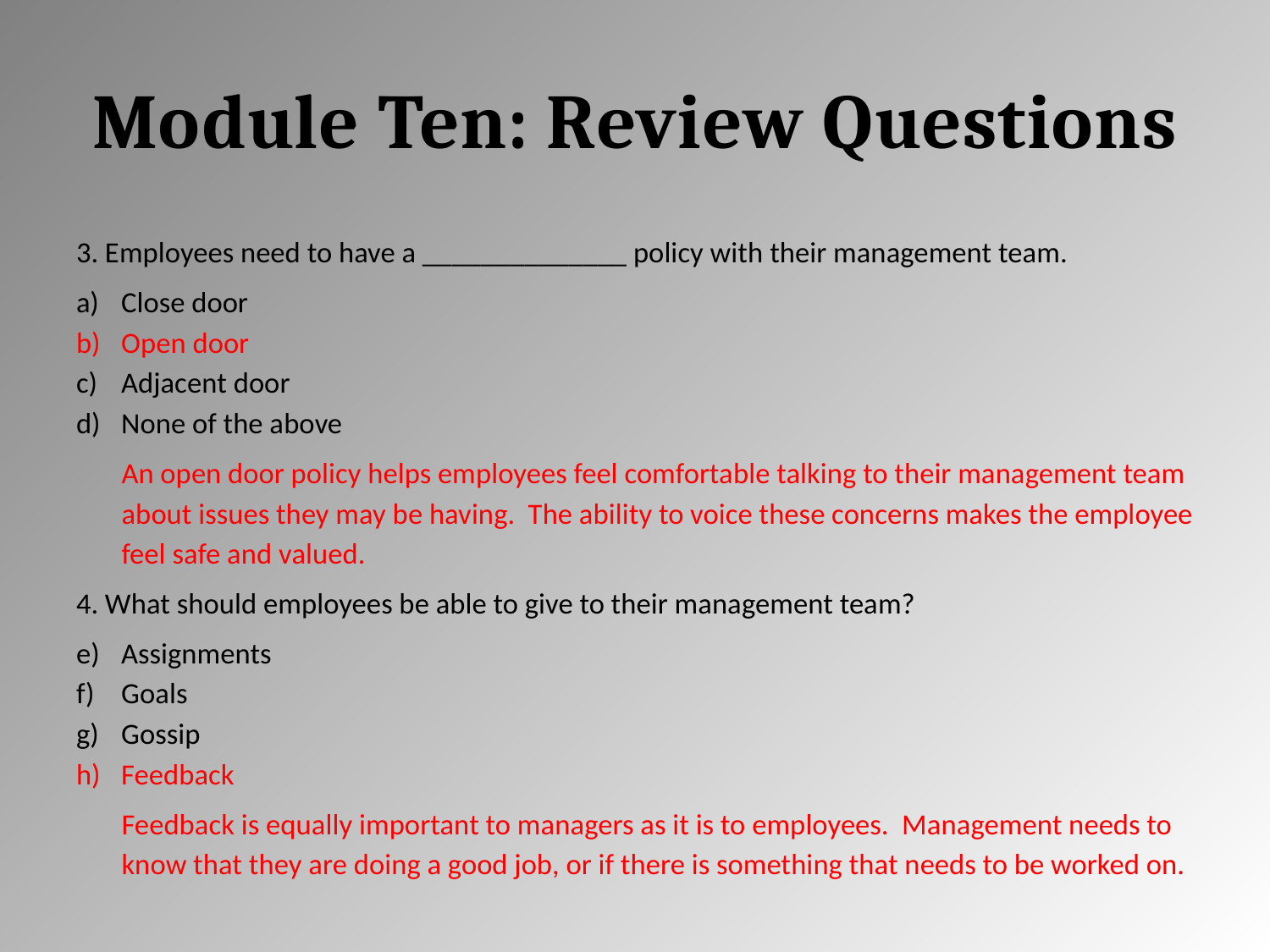

# Module Ten: Review Questions
3. Employees need to have a ______________ policy with their management team.
Close door
Open door
Adjacent door
None of the above
An open door policy helps employees feel comfortable talking to their management team about issues they may be having.  The ability to voice these concerns makes the employee feel safe and valued.
4. What should employees be able to give to their management team?
Assignments
Goals
Gossip
Feedback
Feedback is equally important to managers as it is to employees.  Management needs to know that they are doing a good job, or if there is something that needs to be worked on.